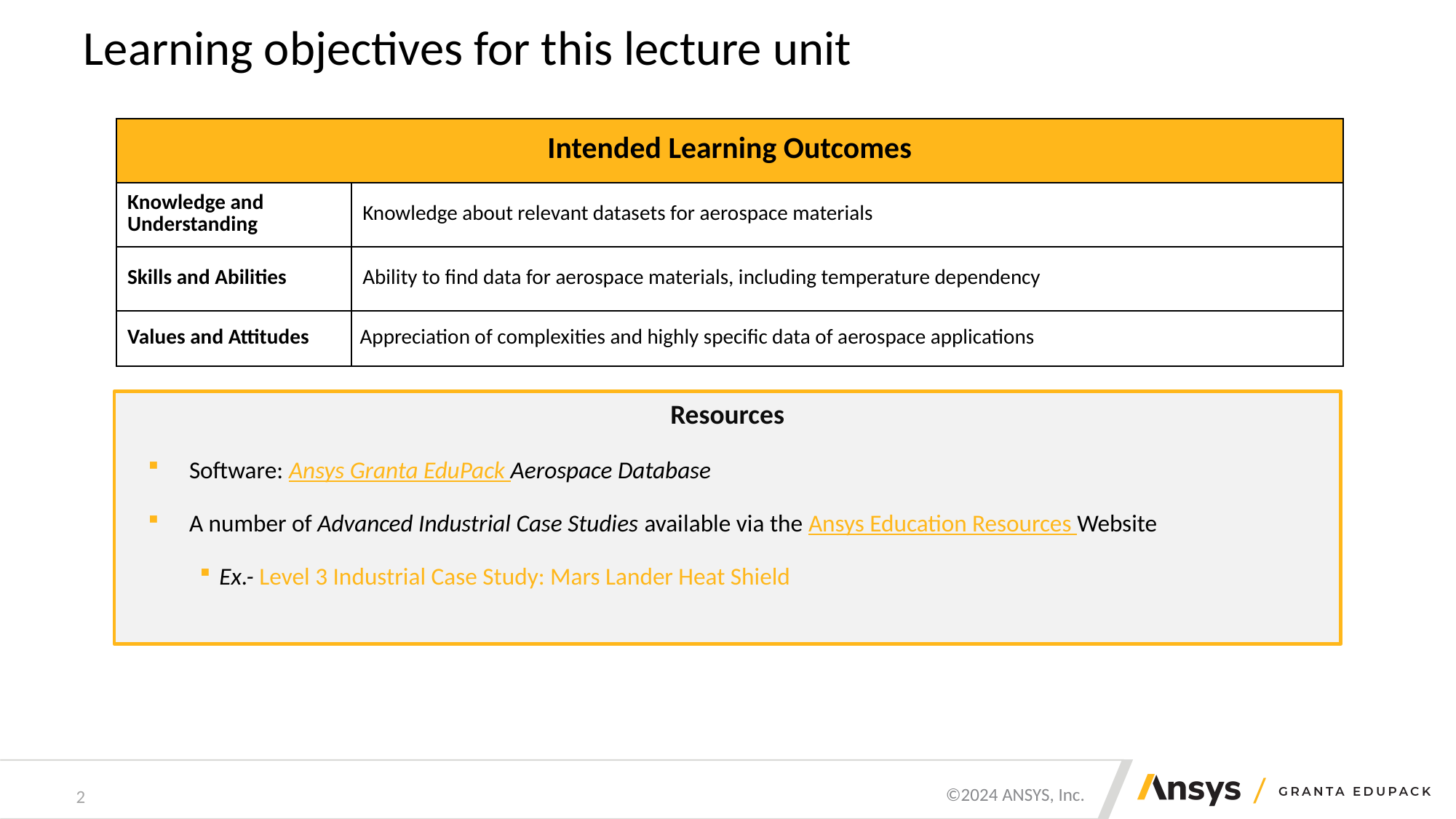

# Learning objectives for this lecture unit
| Intended Learning Outcomes |  |
| --- | --- |
| Knowledge and Understanding | Knowledge about relevant datasets for aerospace materials |
| Skills and Abilities | Ability to find data for aerospace materials, including temperature dependency |
| Values and Attitudes | Appreciation of complexities and highly specific data of aerospace applications |
Resources
Software: Ansys Granta EduPack Aerospace Database
A number of Advanced Industrial Case Studies available via the Ansys Education Resources Website
Ex.- Level 3 Industrial Case Study: Mars Lander Heat Shield

2